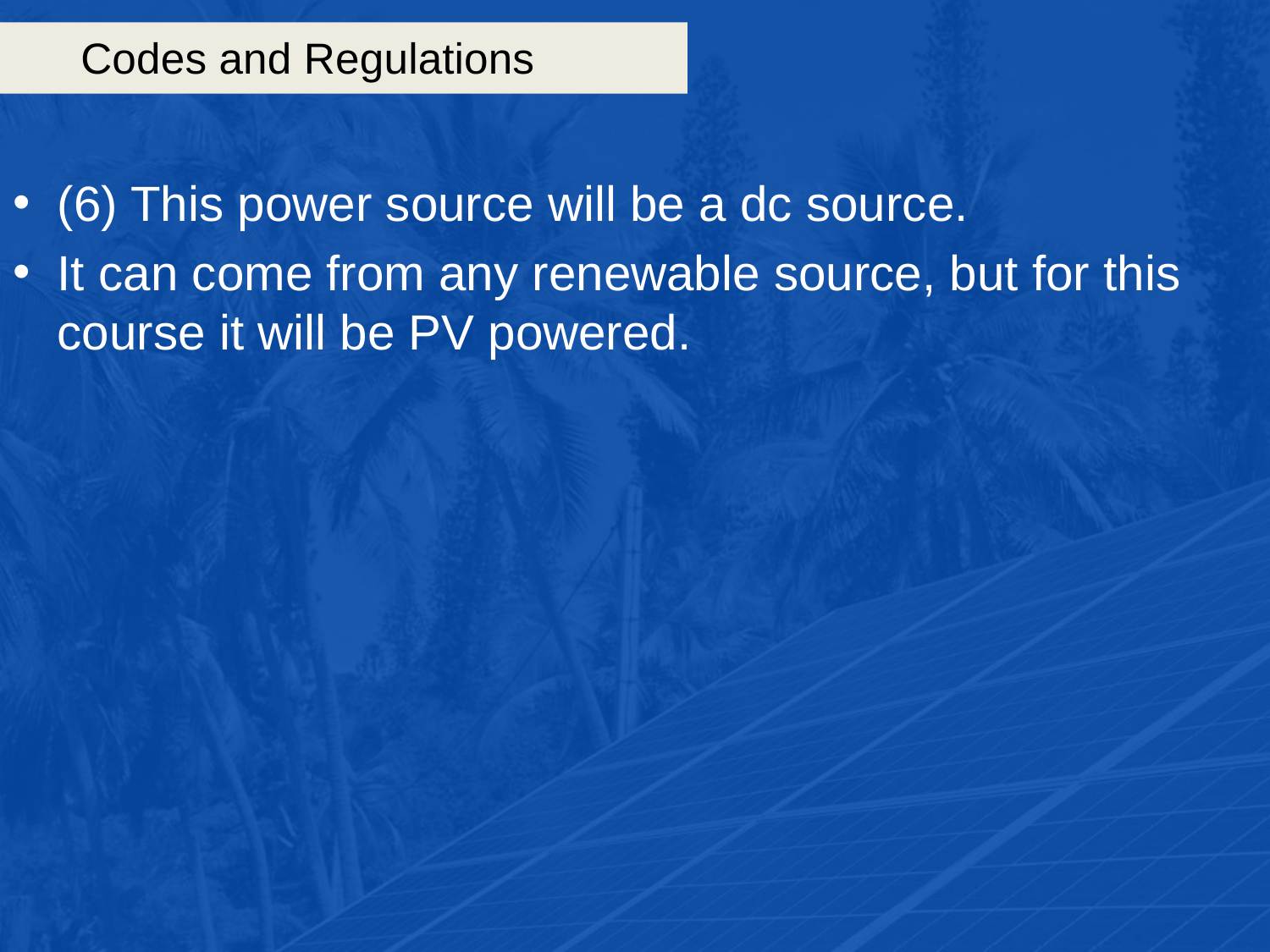

# Codes and Regulations
(6) This power source will be a dc source.
It can come from any renewable source, but for this course it will be PV powered.